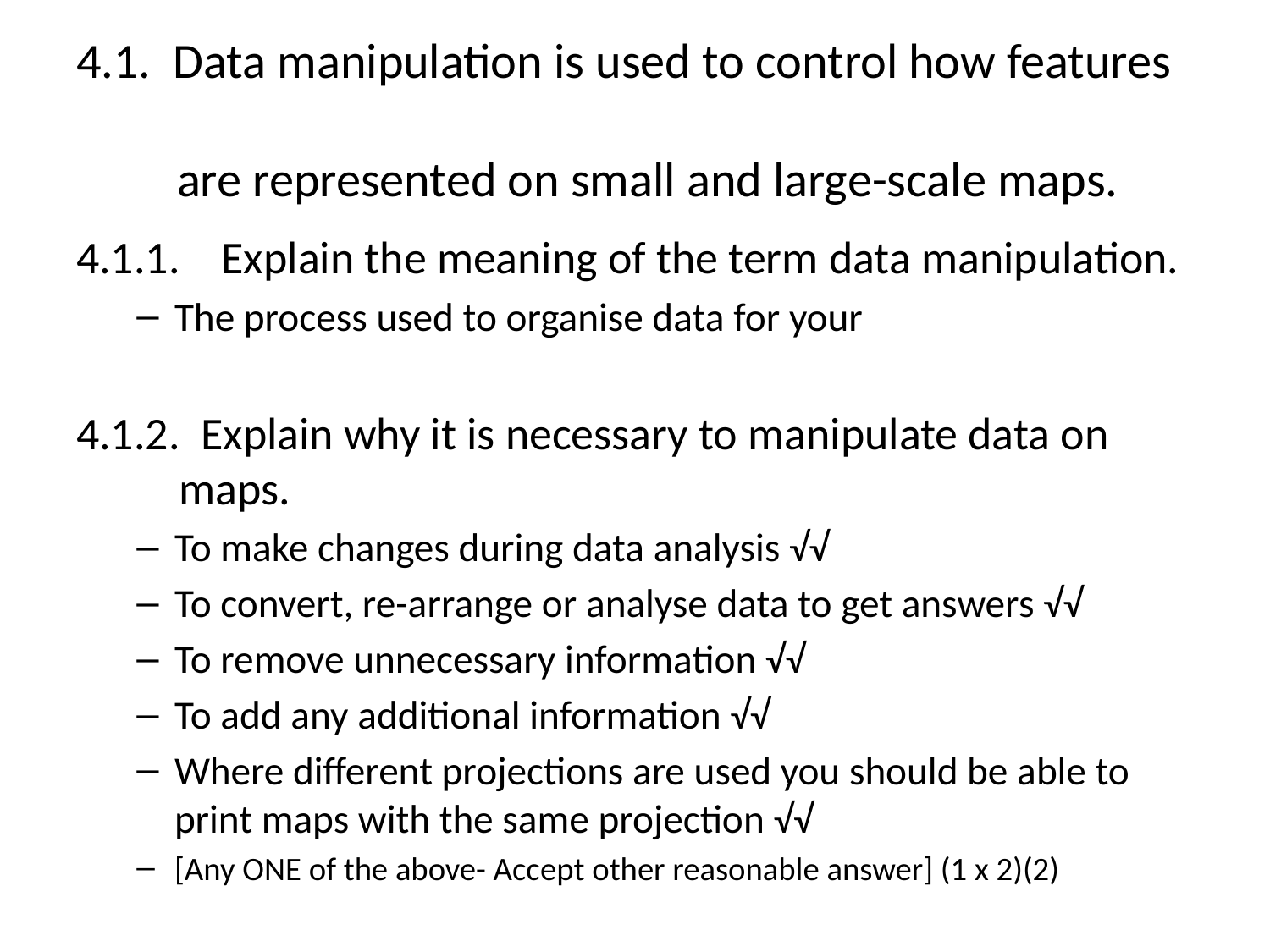

# 4.1.  Data manipulation is used to control how features are represented on small and large-scale maps.
4.1.1.    Explain the meaning of the term data manipulation.
The process used to organise data for your

4.1.2.  Explain why it is necessary to manipulate data on  	maps.
To make changes during data analysis √√
To convert, re-arrange or analyse data to get answers √√
To remove unnecessary information √√
To add any additional information √√
Where different projections are used you should be able to print maps with the same projection √√
[Any ONE of the above- Accept other reasonable answer] (1 x 2)(2)